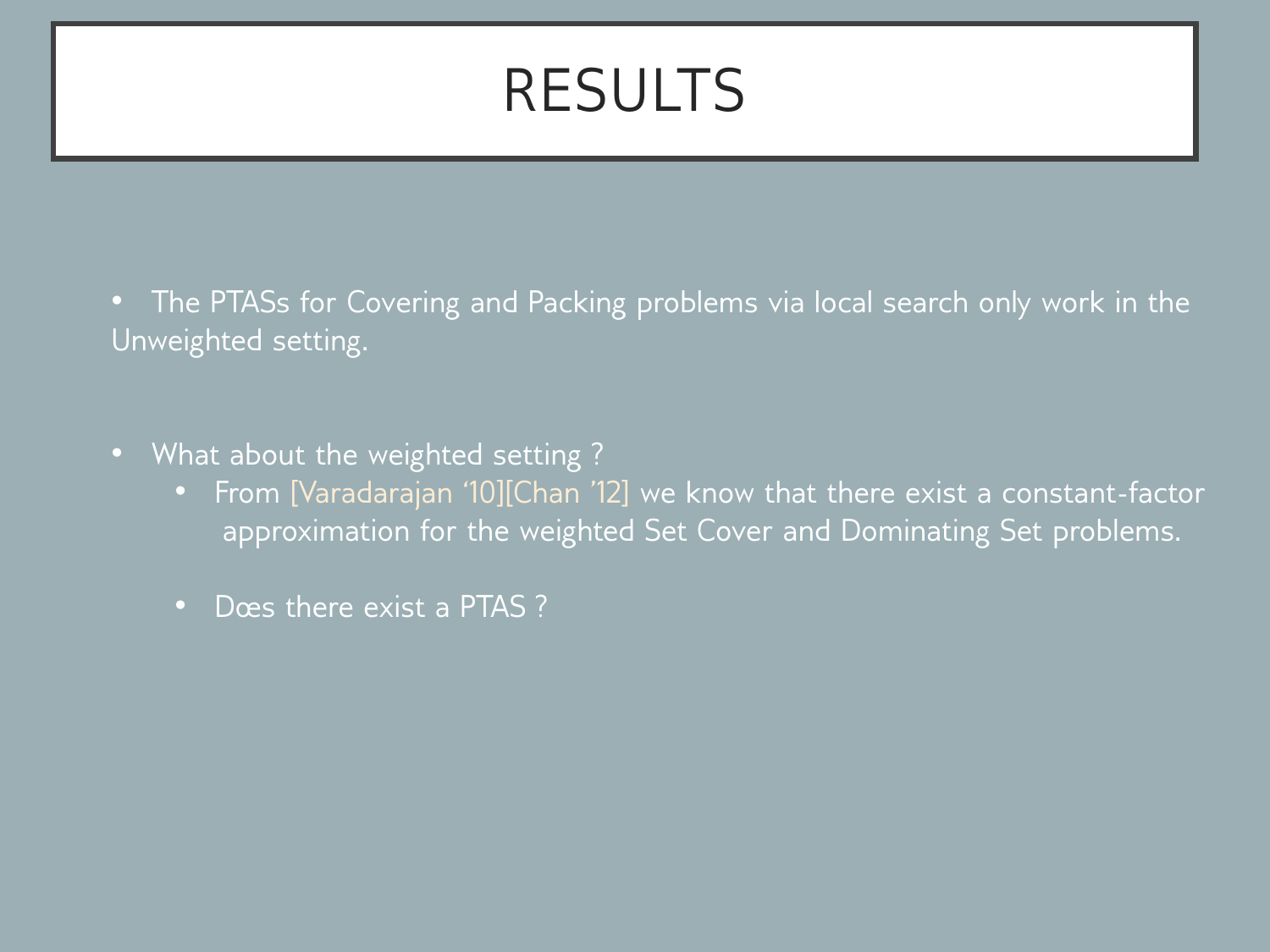

# results
The PTASs for Covering and Packing problems via local search only work in the
Unweighted setting.

What about the weighted setting ?
From [Varadarajan ‘10][Chan ’12] we know that there exist a constant-factor
     approximation for the weighted Set Cover and Dominating Set problems.

Does there exist a PTAS ?